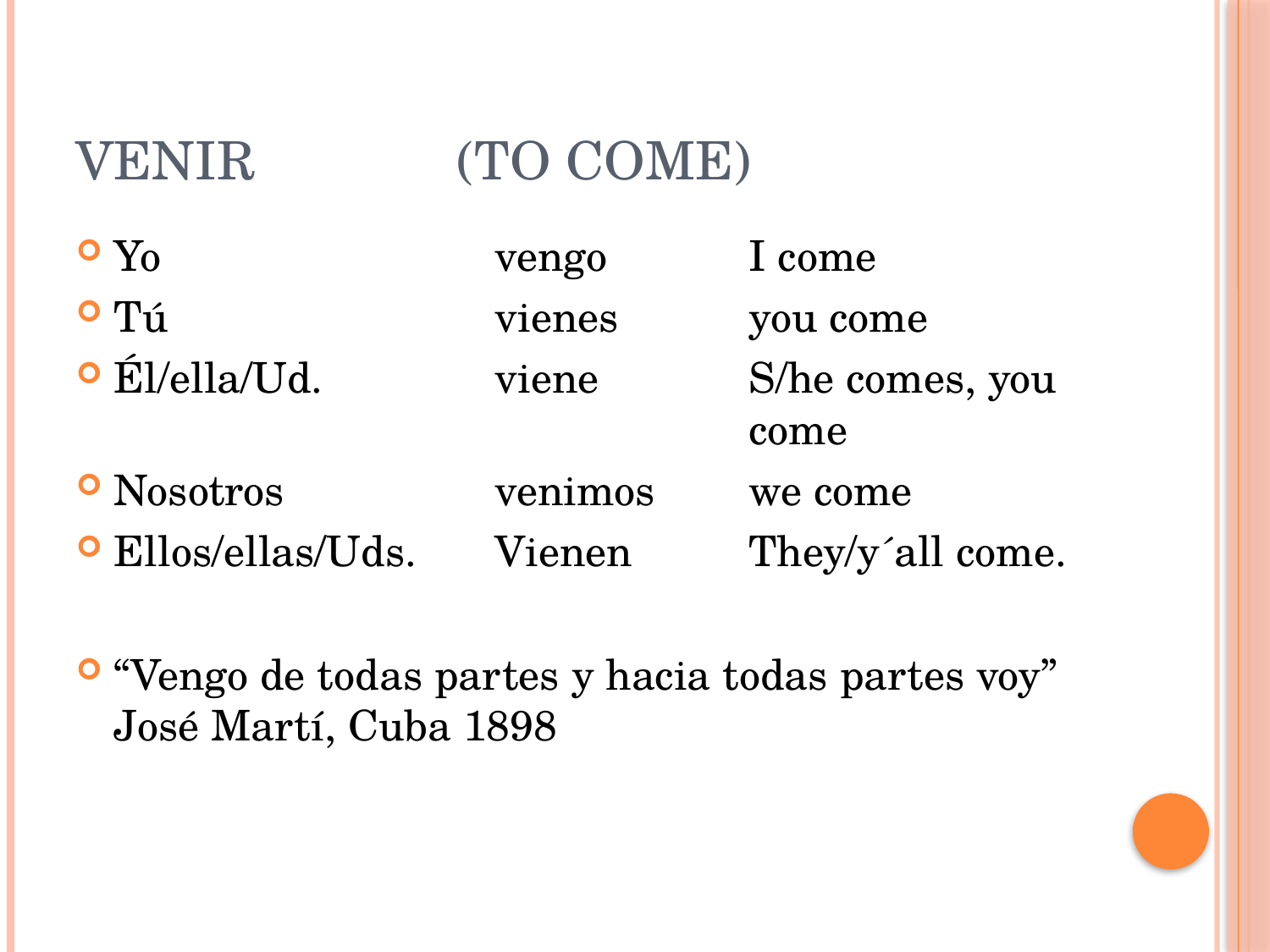

# Venir		(To come)
Yo			vengo		I come
Tú			vienes		you come
Él/ella/Ud.		viene		S/he comes, you 					come
Nosotros		venimos	we come
Ellos/ellas/Uds.	Vienen	They/y´all come.

“Vengo de todas partes y hacia todas partes voy”  José Martí, Cuba 1898